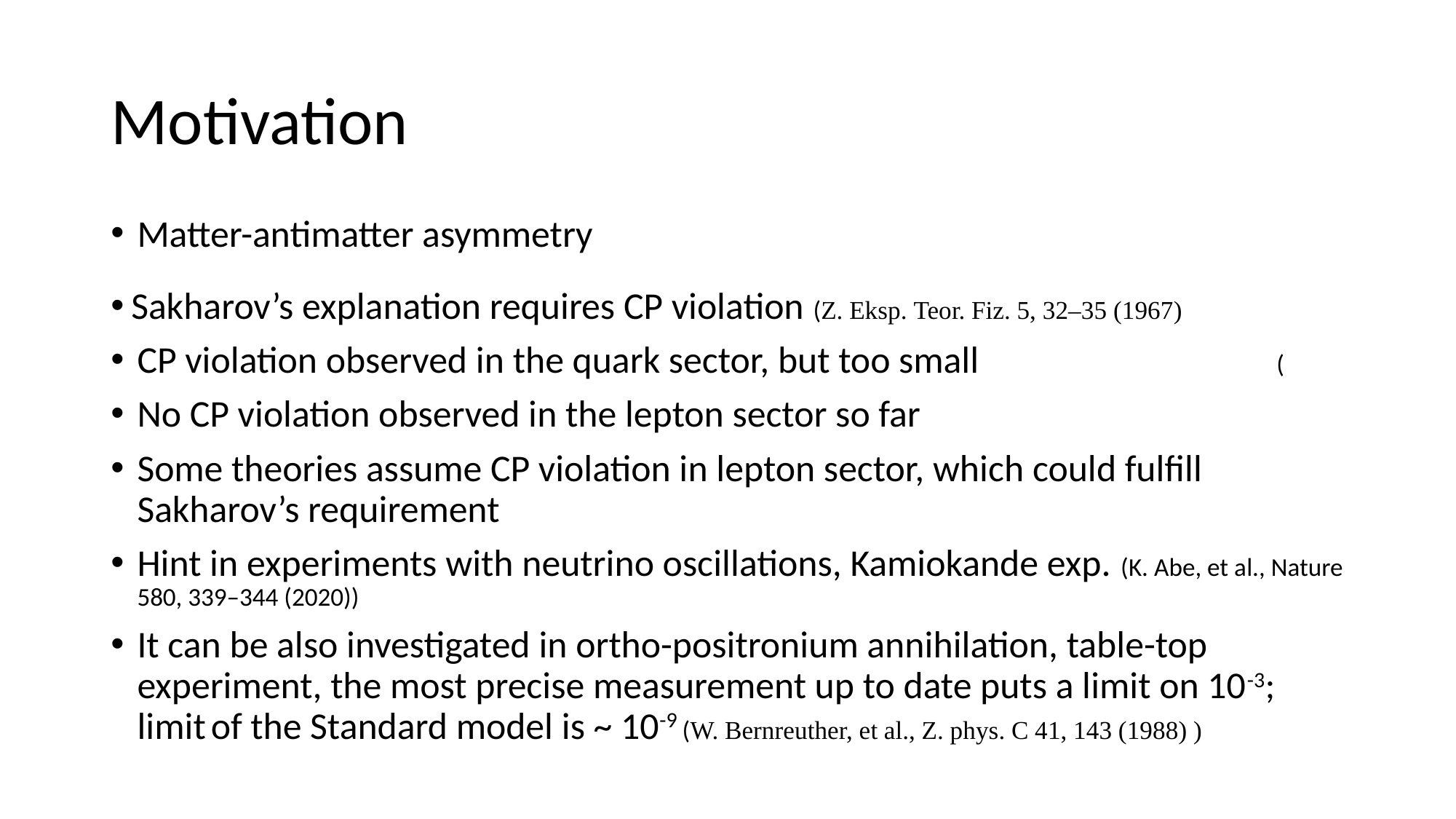

# Motivation
Matter-antimatter asymmetry
 Sakharov’s explanation requires CP violation (Z. Eksp. Teor. Fiz. 5, 32–35 (1967)
CP violation observed in the quark sector, but too small                                   (
No CP violation observed in the lepton sector so far
Some theories assume CP violation in lepton sector, which could fulfill Sakharov’s requirement
Hint in experiments with neutrino oscillations, Kamiokande exp. (K. Abe, et al., Nature 580, 339–344 (2020))
It can be also investigated in ortho-positronium annihilation, table-top experiment, the most precise measurement up to date puts a limit on 10-3; limit of the Standard model is ~ 10-9 (W. Bernreuther, et al., Z. phys. C 41, 143 (1988) )